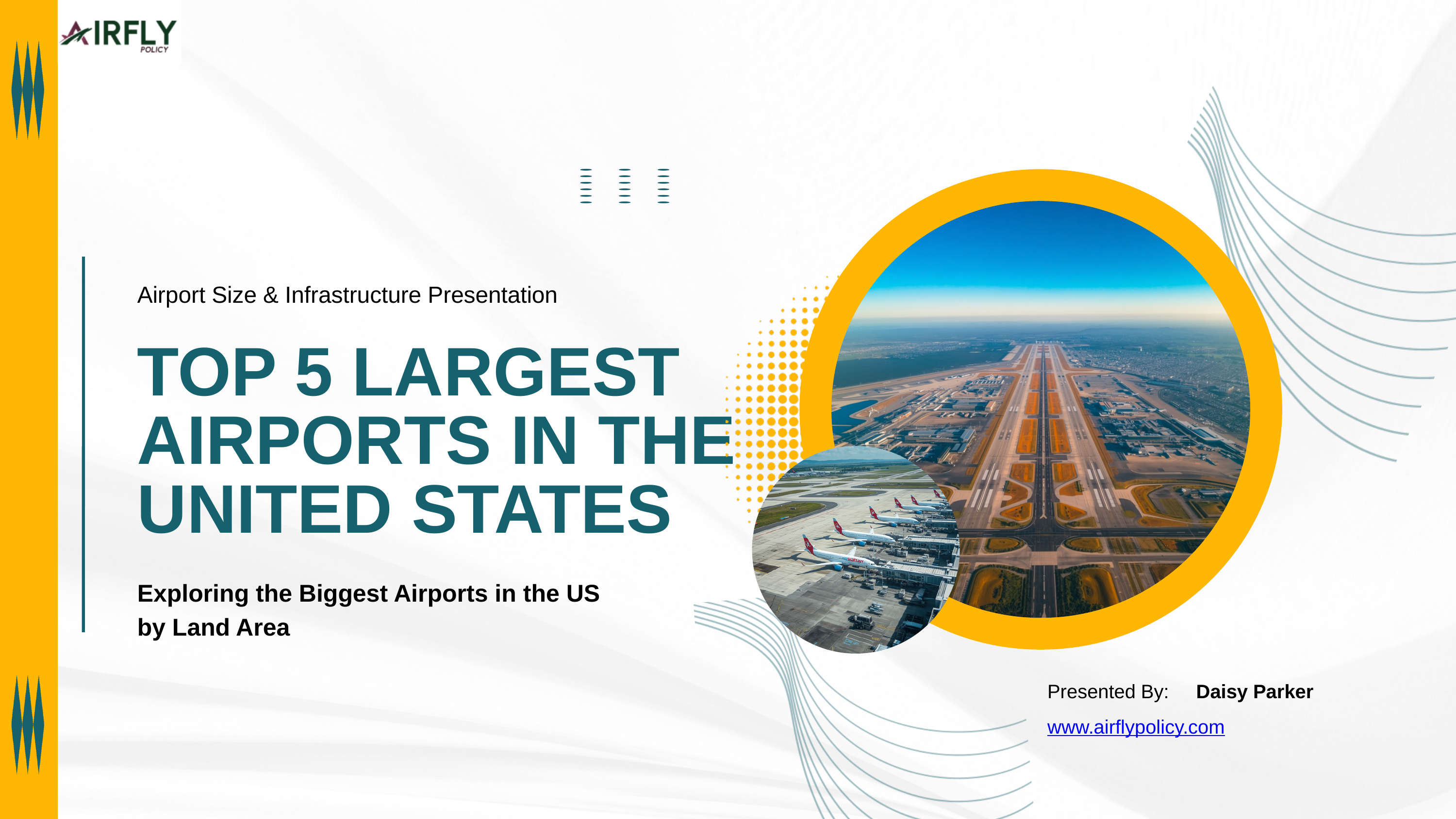

Airport Size & Infrastructure Presentation

TOP 5 LARGEST AIRPORTS IN THE UNITED STATES

Exploring the Biggest Airports in the US by Land Area

Presented By:
Daisy Parker

www.airflypolicy.com